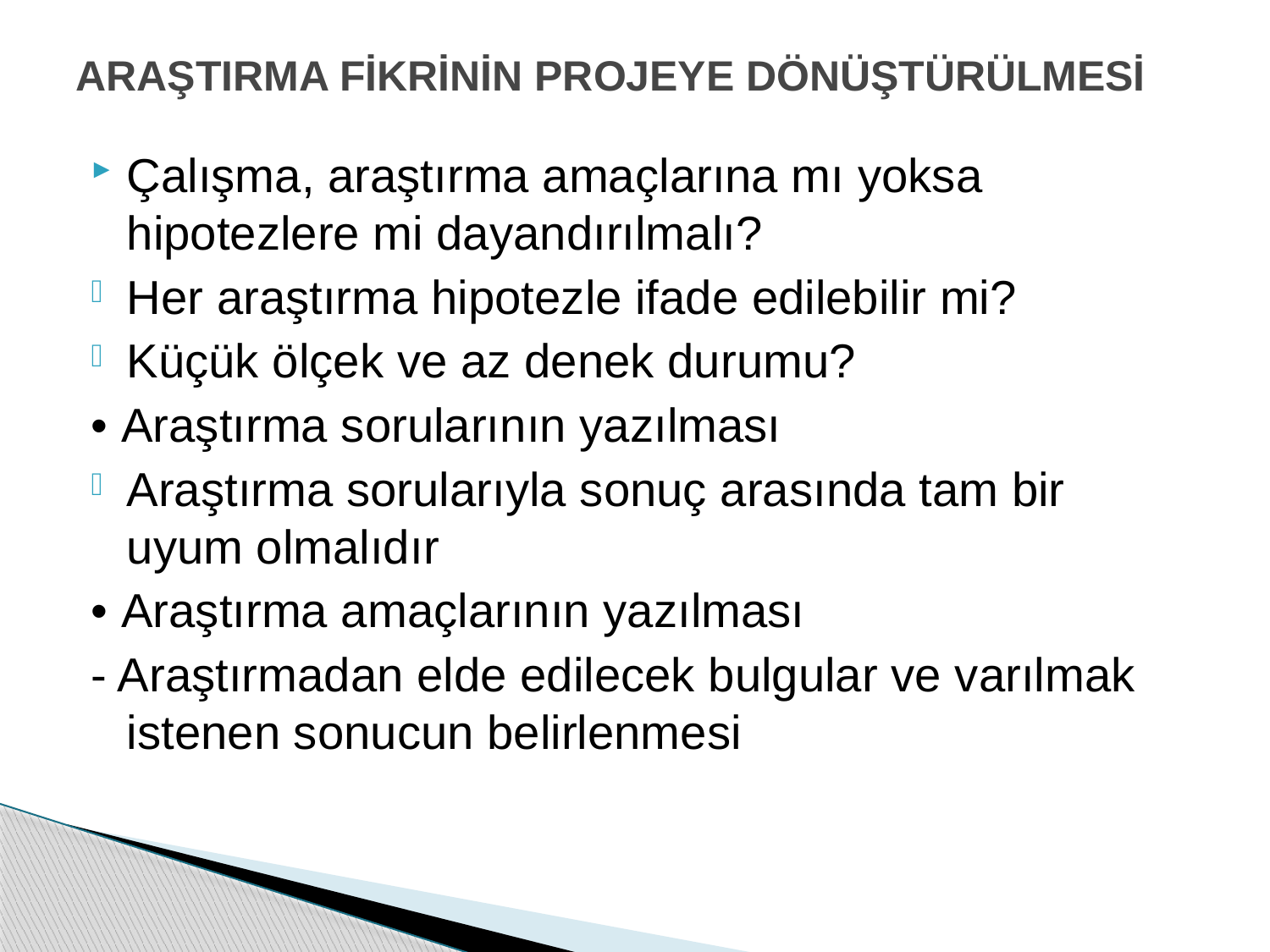

# ARAŞTIRMA FİKRİNİN PROJEYE DÖNÜŞTÜRÜLMESİ
Çalışma, araştırma amaçlarına mı yoksa hipotezlere mi dayandırılmalı?
Her araştırma hipotezle ifade edilebilir mi?
Küçük ölçek ve az denek durumu?
• Araştırma sorularının yazılması
Araştırma sorularıyla sonuç arasında tam bir uyum olmalıdır
• Araştırma amaçlarının yazılması
- Araştırmadan elde edilecek bulgular ve varılmak istenen sonucun belirlenmesi